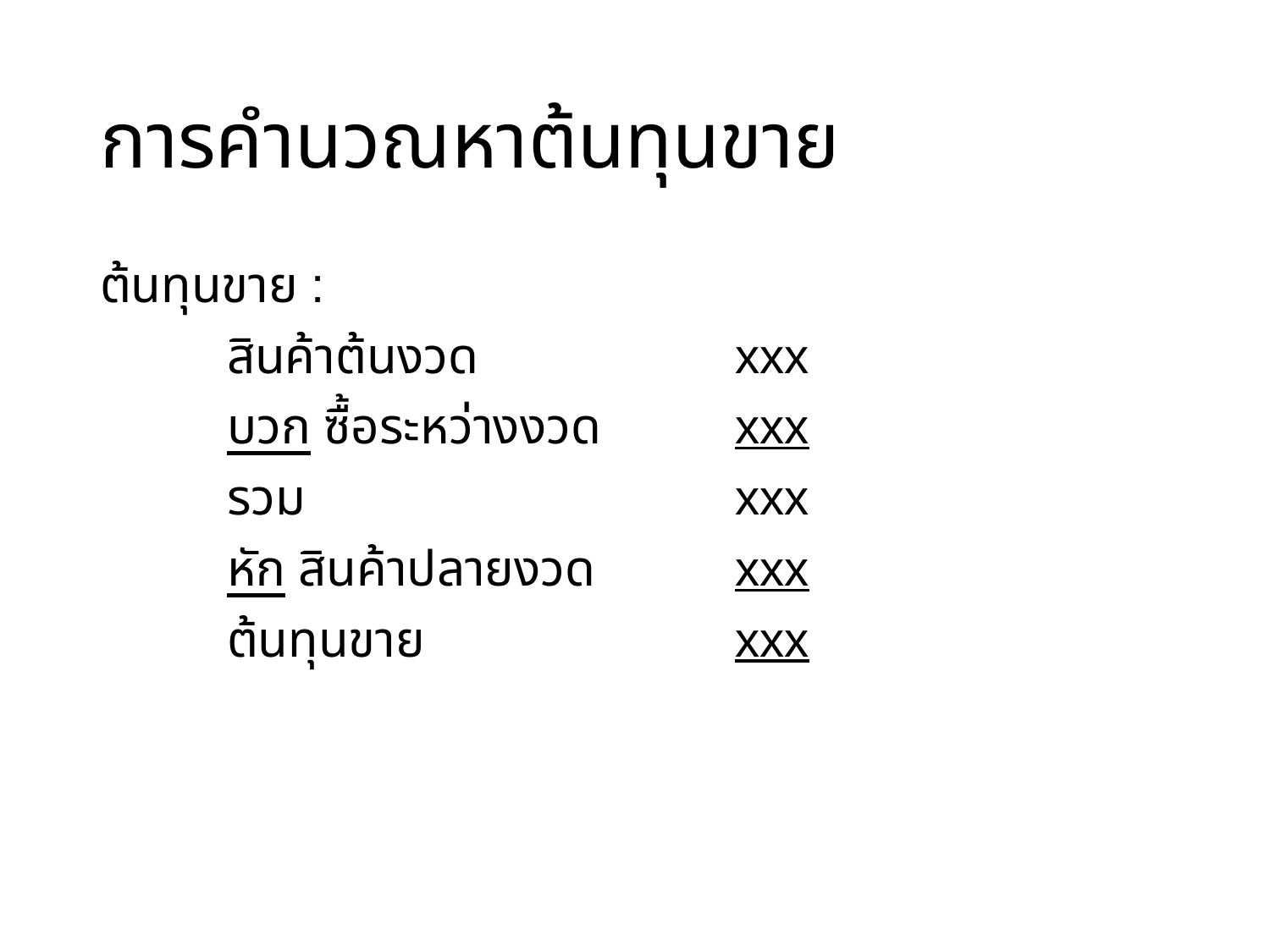

# การคำนวณหาต้นทุนขาย
ต้นทุนขาย :
	สินค้าต้นงวด			xxx
	บวก ซื้อระหว่างงวด		xxx
	รวม				xxx
	หัก สินค้าปลายงวด		xxx
	ต้นทุนขาย			xxx